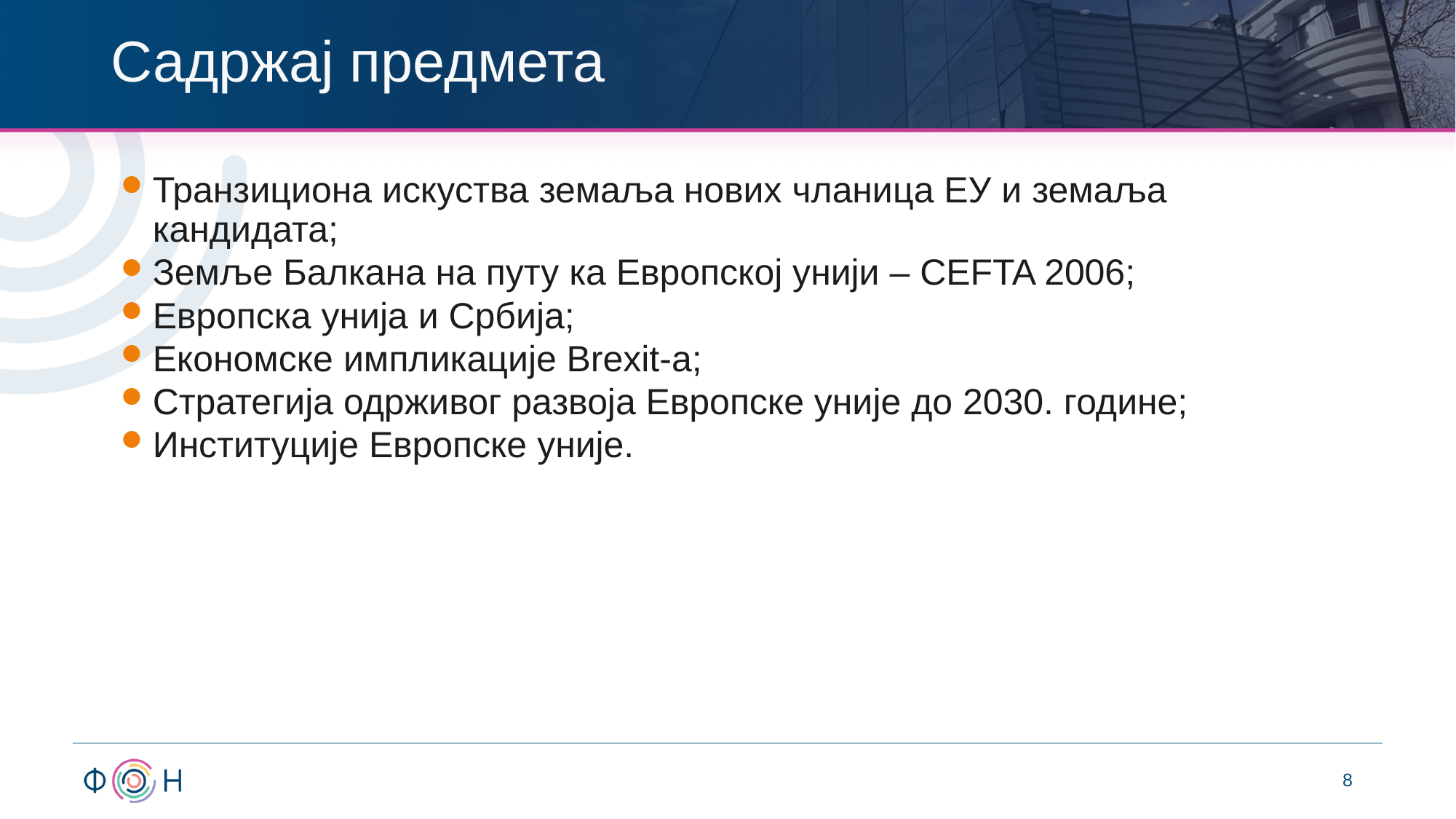

# Садржај предмета
Транзициона искуства земаља нових чланица ЕУ и земаља кандидата;
Земље Балкана на путу ка Европској унији – CEFTA 2006;
Европска унија и Србија;
Економске импликације Brexit-a;
Стратегија одрживог развоја Европске уније до 2030. године;
Институције Европске уније.
8